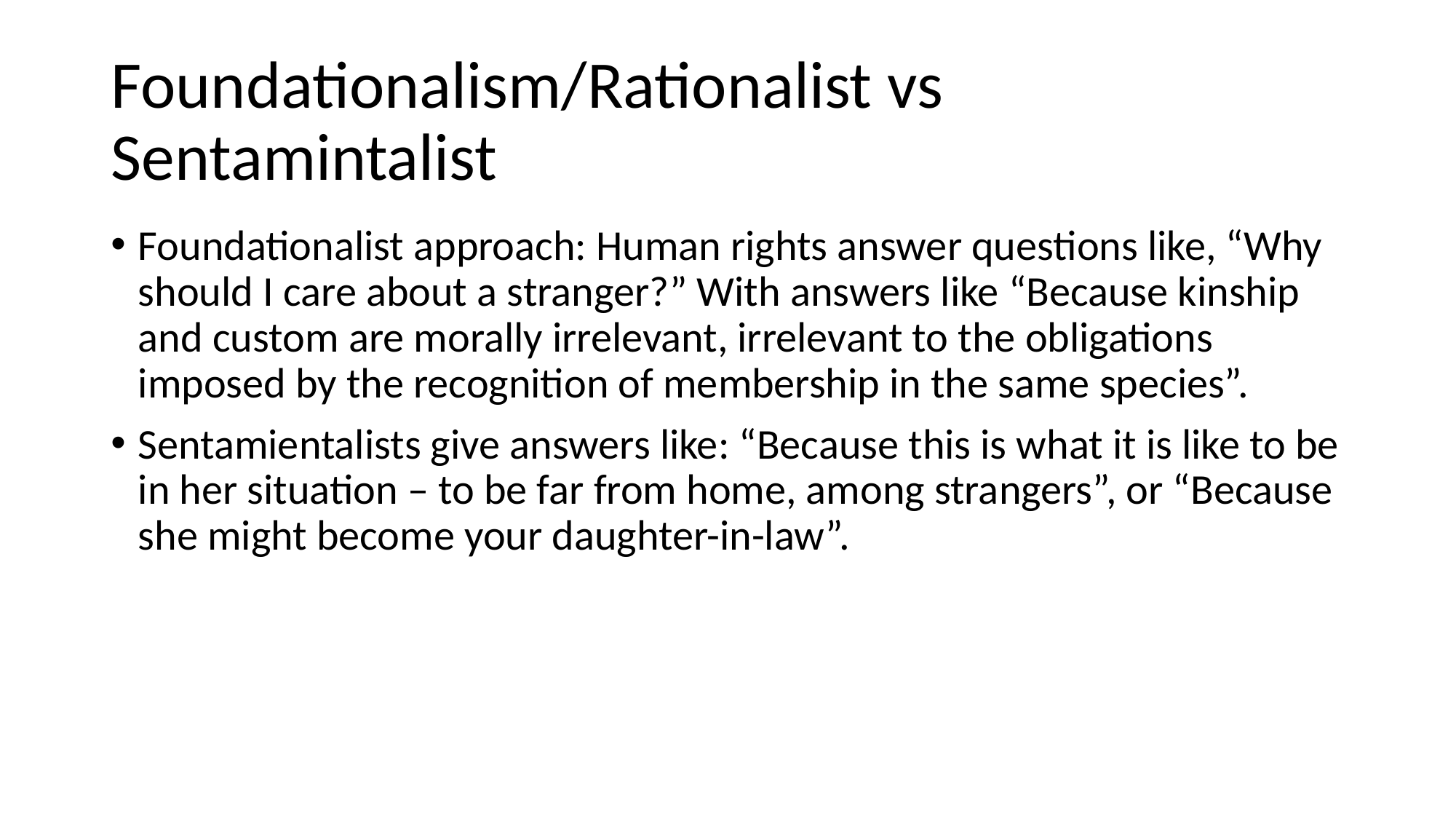

# Foundationalism/Rationalist vs Sentamintalist
Foundationalist approach: Human rights answer questions like, “Why should I care about a stranger?” With answers like “Because kinship and custom are morally irrelevant, irrelevant to the obligations imposed by the recognition of membership in the same species”.
Sentamientalists give answers like: “Because this is what it is like to be in her situation – to be far from home, among strangers”, or “Because she might become your daughter-in-law”.